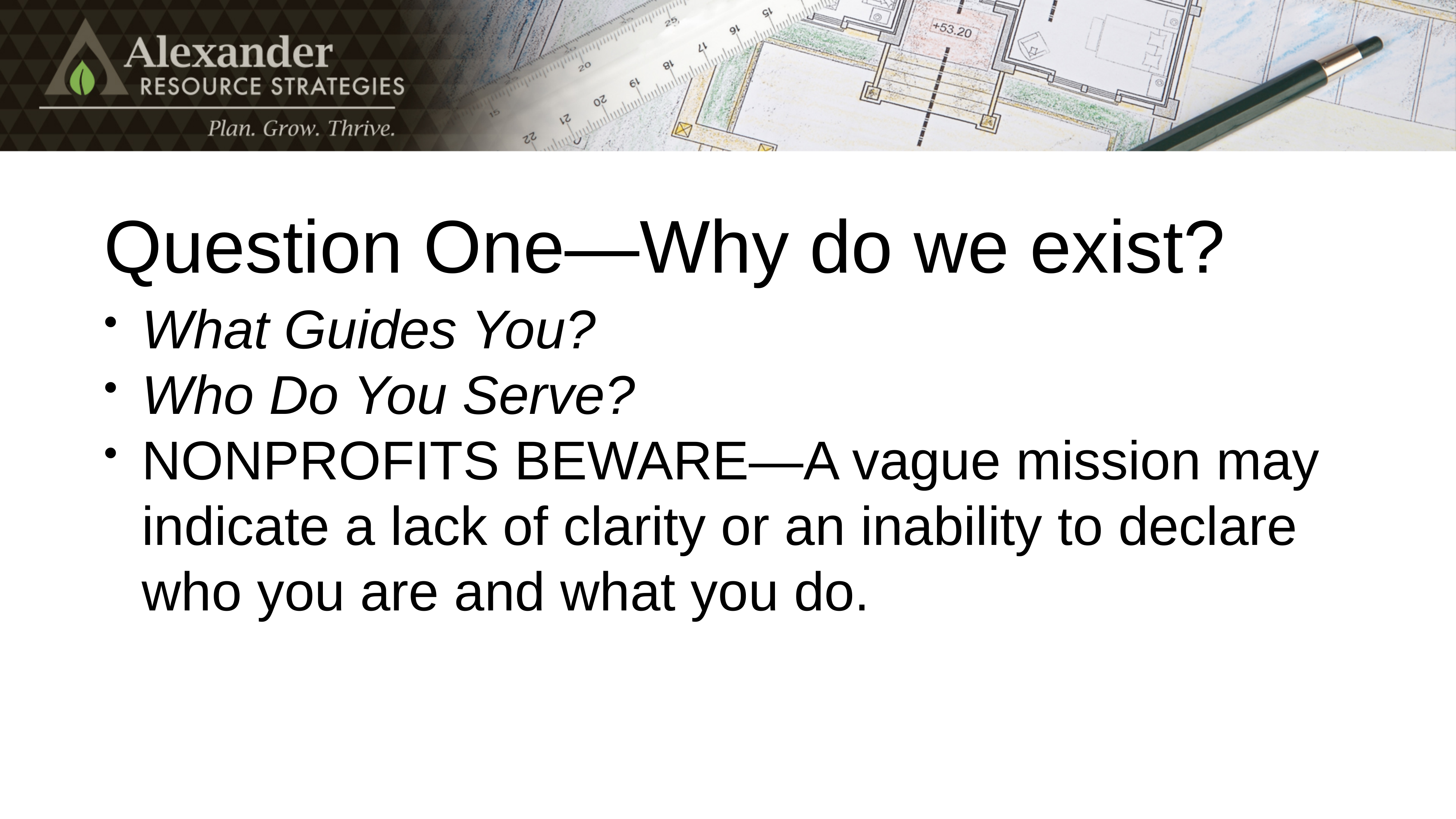

# Question One—Why do we exist?
What Guides You?
Who Do You Serve?
NONPROFITS BEWARE—A vague mission may indicate a lack of clarity or an inability to declare who you are and what you do.